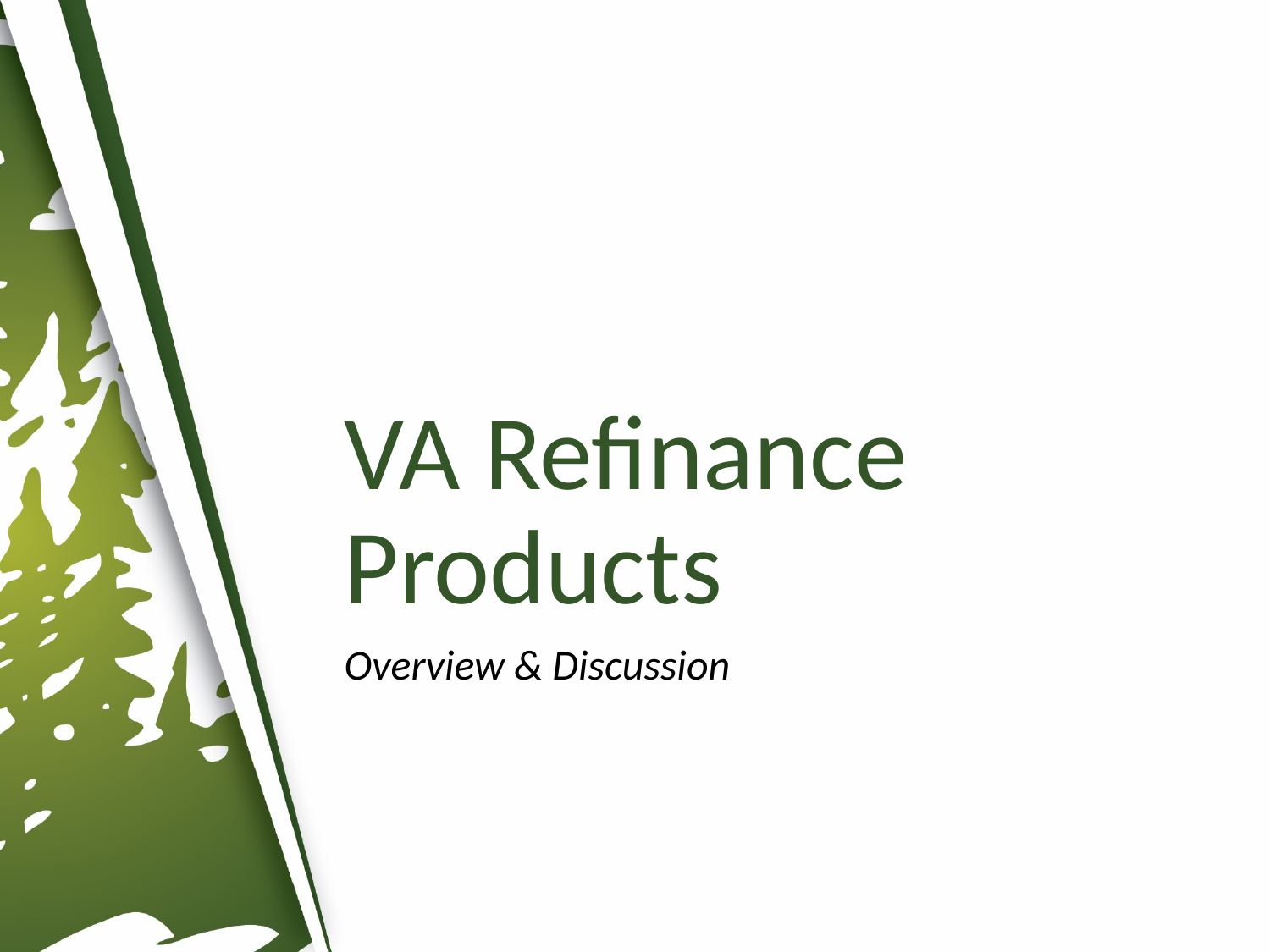

# VA Refinance Products
Overview & Discussion